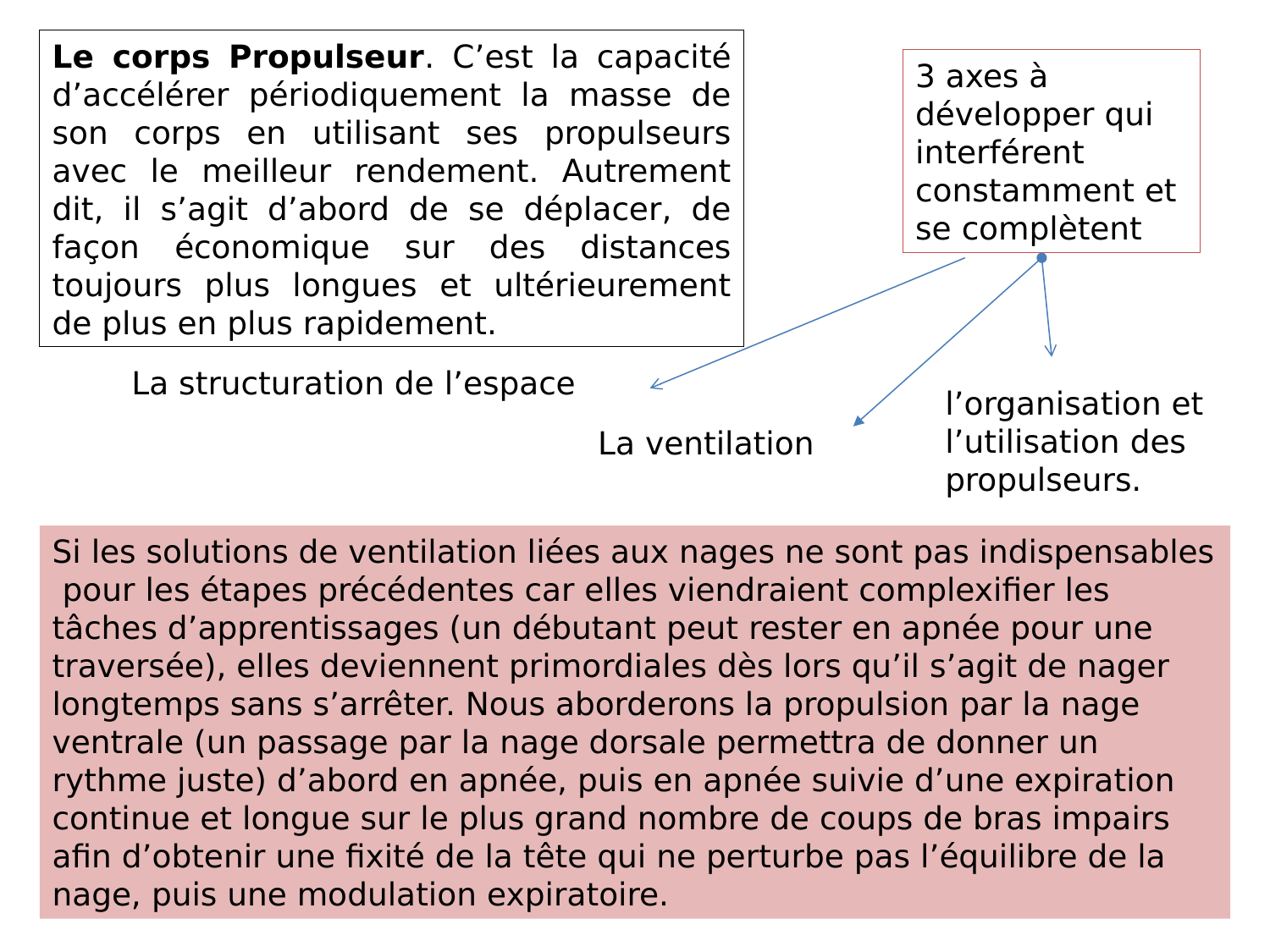

Le corps Propulseur. C’est la capacité d’accélérer périodiquement la masse de son corps en utilisant ses propulseurs avec le meilleur rendement. Autrement dit, il s’agit d’abord de se déplacer, de façon économique sur des distances toujours plus longues et ultérieurement de plus en plus rapidement.
3 axes à développer qui interférent constamment et se complètent
La structuration de l’espace
l’organisation et l’utilisation des propulseurs.
La ventilation
Si les solutions de ventilation liées aux nages ne sont pas indispensables  pour les étapes précédentes car elles viendraient complexifier les tâches d’apprentissages (un débutant peut rester en apnée pour une traversée), elles deviennent primordiales dès lors qu’il s’agit de nager longtemps sans s’arrêter. Nous aborderons la propulsion par la nage ventrale (un passage par la nage dorsale permettra de donner un rythme juste) d’abord en apnée, puis en apnée suivie d’une expiration continue et longue sur le plus grand nombre de coups de bras impairs afin d’obtenir une fixité de la tête qui ne perturbe pas l’équilibre de la nage, puis une modulation expiratoire.